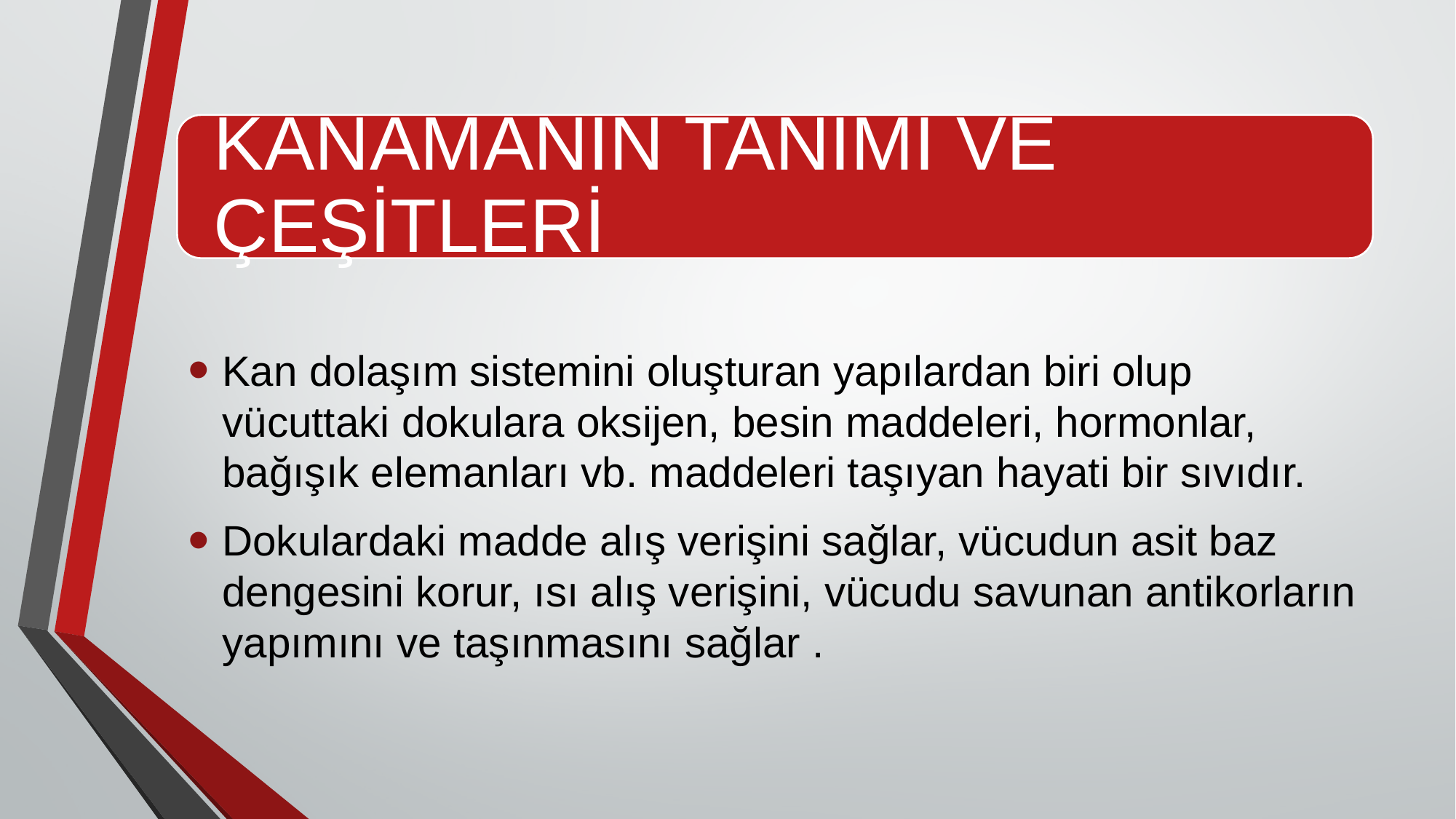

KANAMANIN TANIMI VE ÇEŞİTLERİ
Kan dolaşım sistemini oluşturan yapılardan biri olup vücuttaki dokulara oksijen, besin maddeleri, hormonlar, bağışık elemanları vb. maddeleri taşıyan hayati bir sıvıdır.
Dokulardaki madde alış verişini sağlar, vücudun asit baz dengesini korur, ısı alış verişini, vücudu savunan antikorların yapımını ve taşınmasını sağlar .